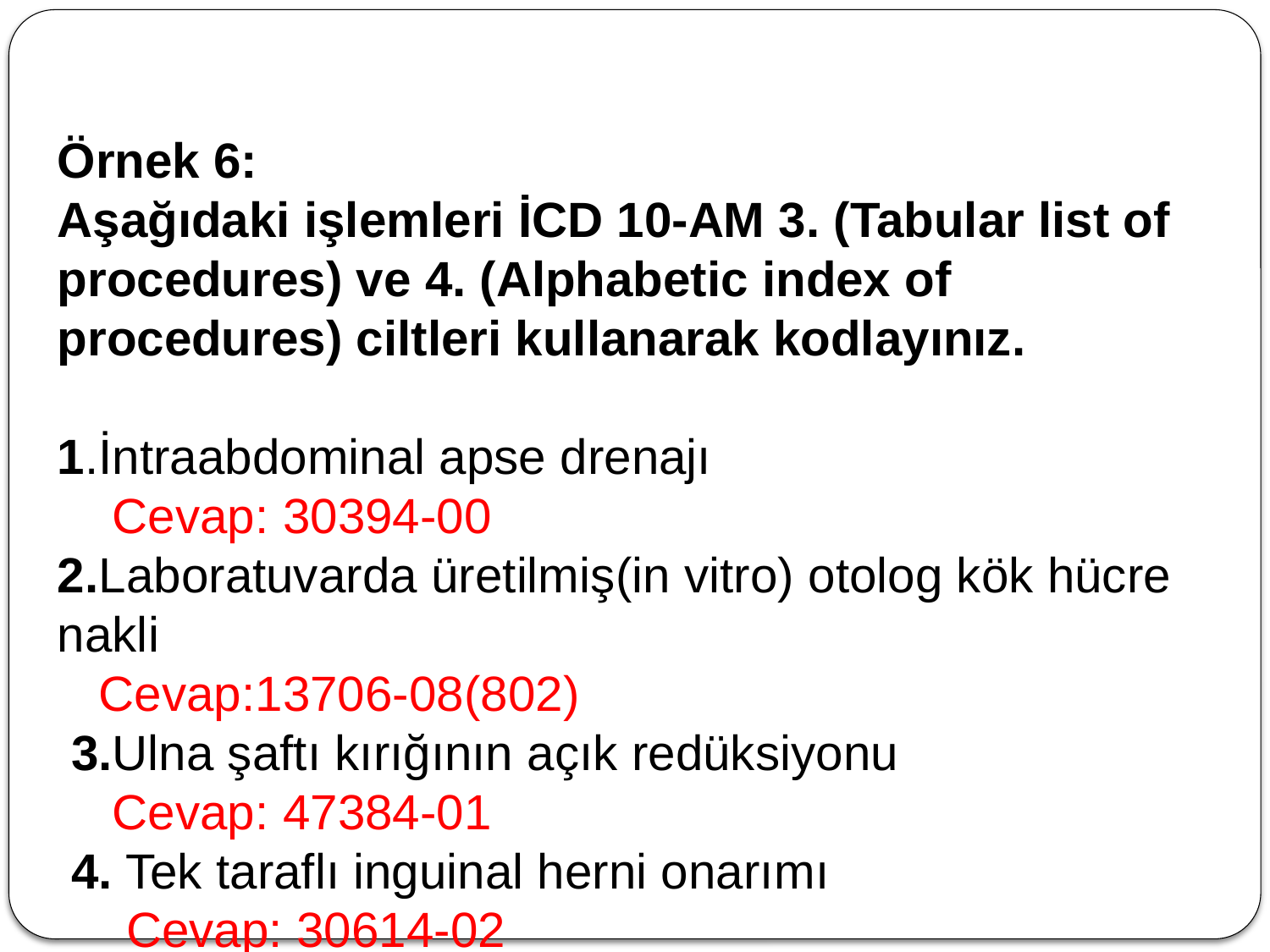

Örnek 6:
Aşağıdaki işlemleri İCD 10-AM 3. (Tabular list of procedures) ve 4. (Alphabetic index of procedures) ciltleri kullanarak kodlayınız.

1.İntraabdominal apse drenajı
    Cevap: 30394-00
2.Laboratuvarda üretilmiş(in vitro) otolog kök hücre nakli
   Cevap:13706-08(802)
 3.Ulna şaftı kırığının açık redüksiyonu
    Cevap: 47384-01
 4. Tek taraflı inguinal herni onarımı
     Cevap: 30614-02